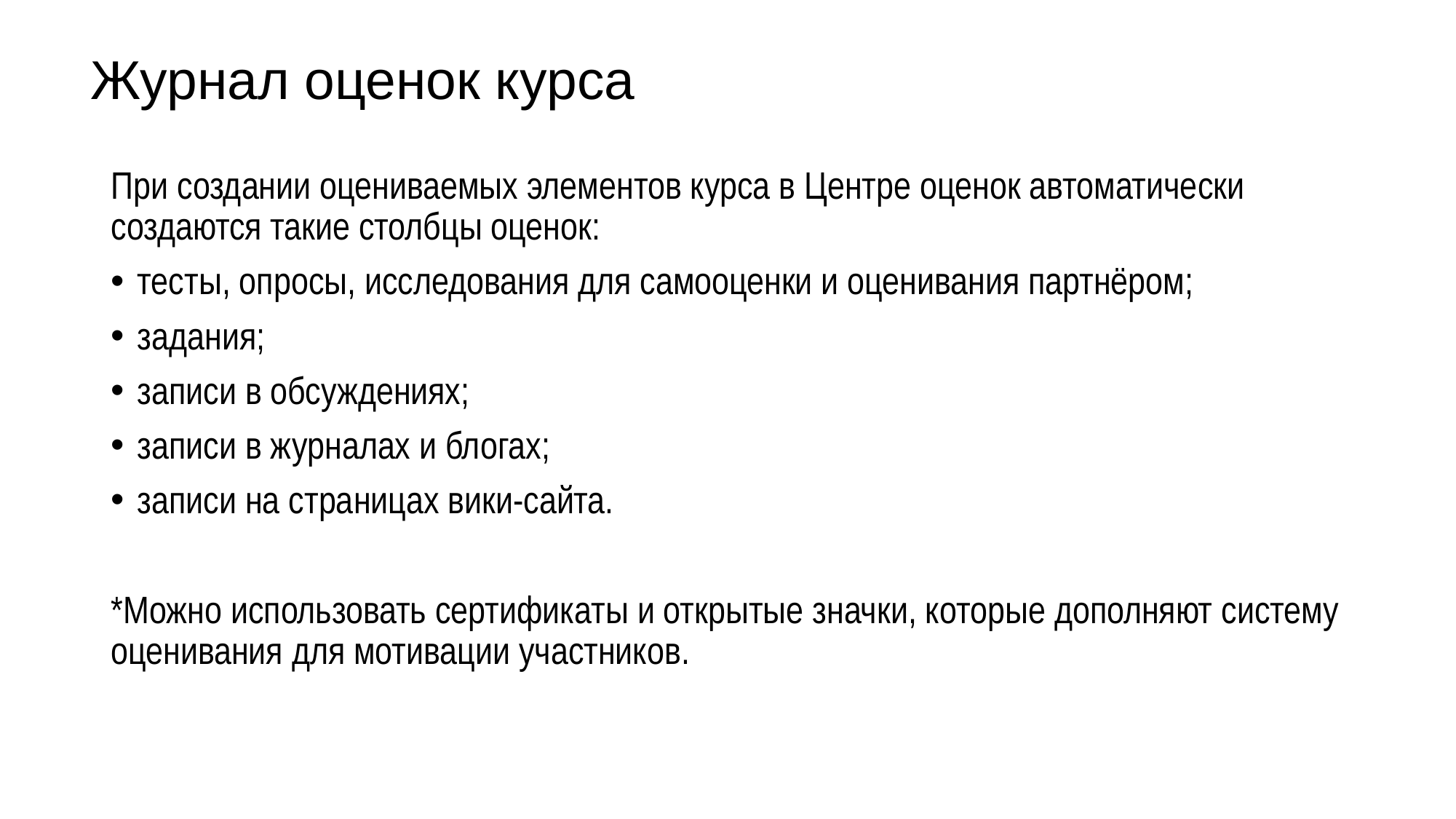

# Журнал оценок курса
При создании оцениваемых элементов курса в Центре оценок автоматически создаются такие столбцы оценок:
тесты, опросы, исследования для самооценки и оценивания партнёром;
задания;
записи в обсуждениях;
записи в журналах и блогах;
записи на страницах вики-сайта.

*Можно использовать сертификаты и открытые значки, которые дополняют систему оценивания для мотивации участников.